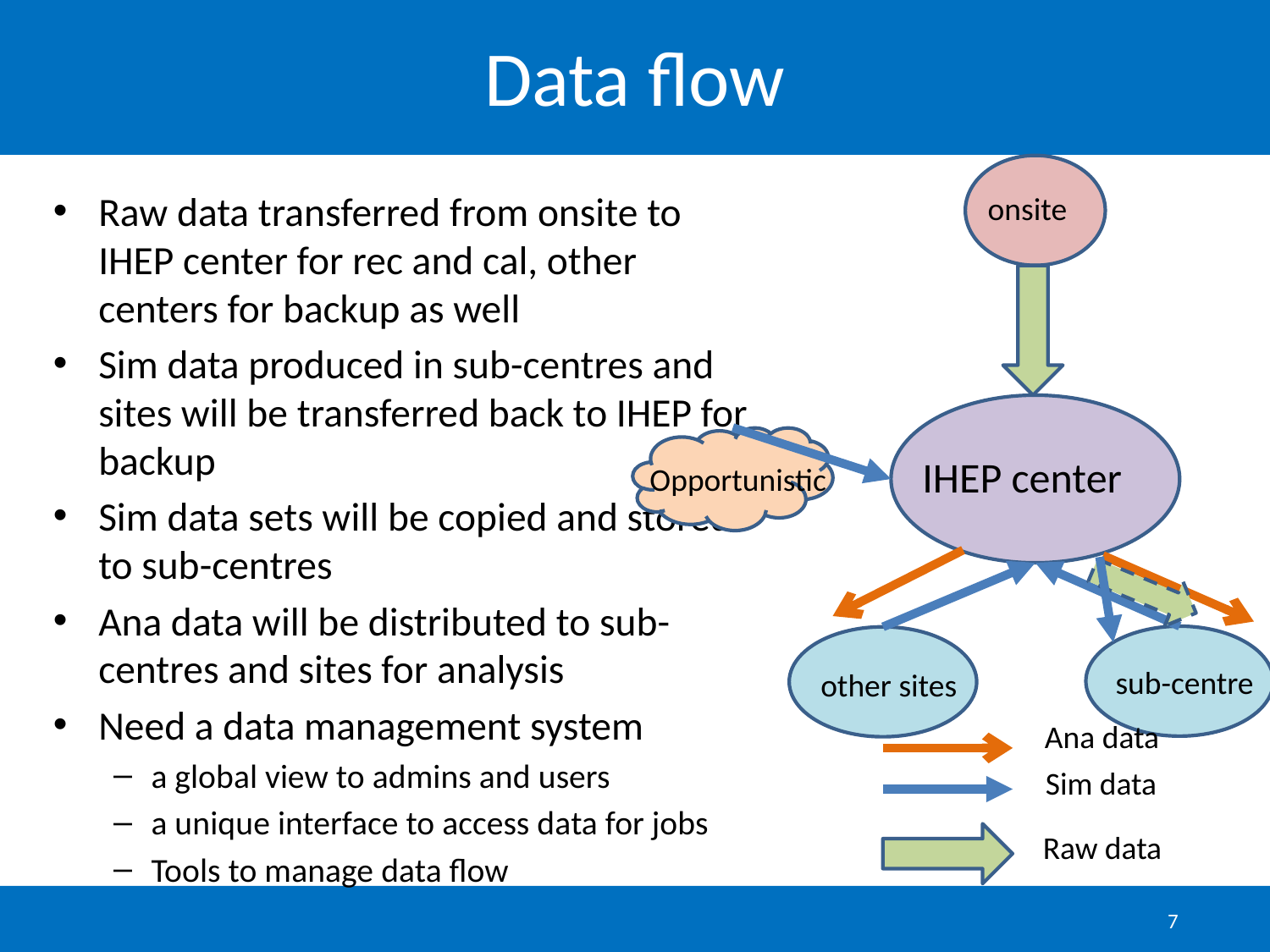

# Data flow

onsite

IHEP center

Opportunistic

sub-centre

  other sites
Ana data
Sim data
Raw data transferred from onsite to IHEP center for rec and cal, other centers for backup as well
Sim data produced in sub-centres and sites will be transferred back to IHEP for backup
Sim data sets will be copied and stored to sub-centres
Ana data will be distributed to sub-centres and sites for analysis
Need a data management system
a global view to admins and users
a unique interface to access data for jobs
Tools to manage data flow

Raw data
7